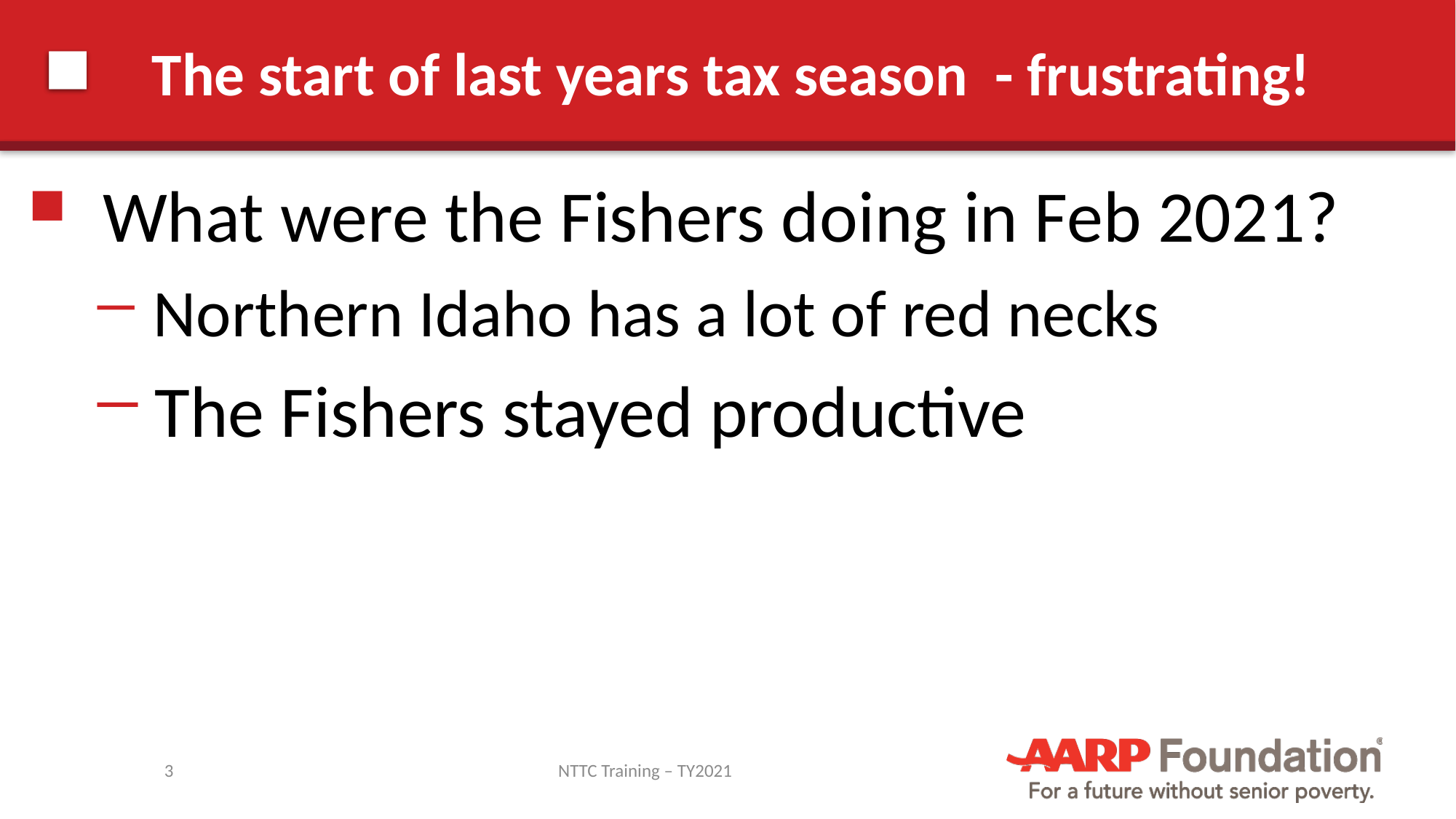

# The start of last years tax season  - frustrating!
  What were the Fishers doing in Feb 2021?
 Northern Idaho has a lot of red necks
 The Fishers stayed productive
3
NTTC Training – TY2021